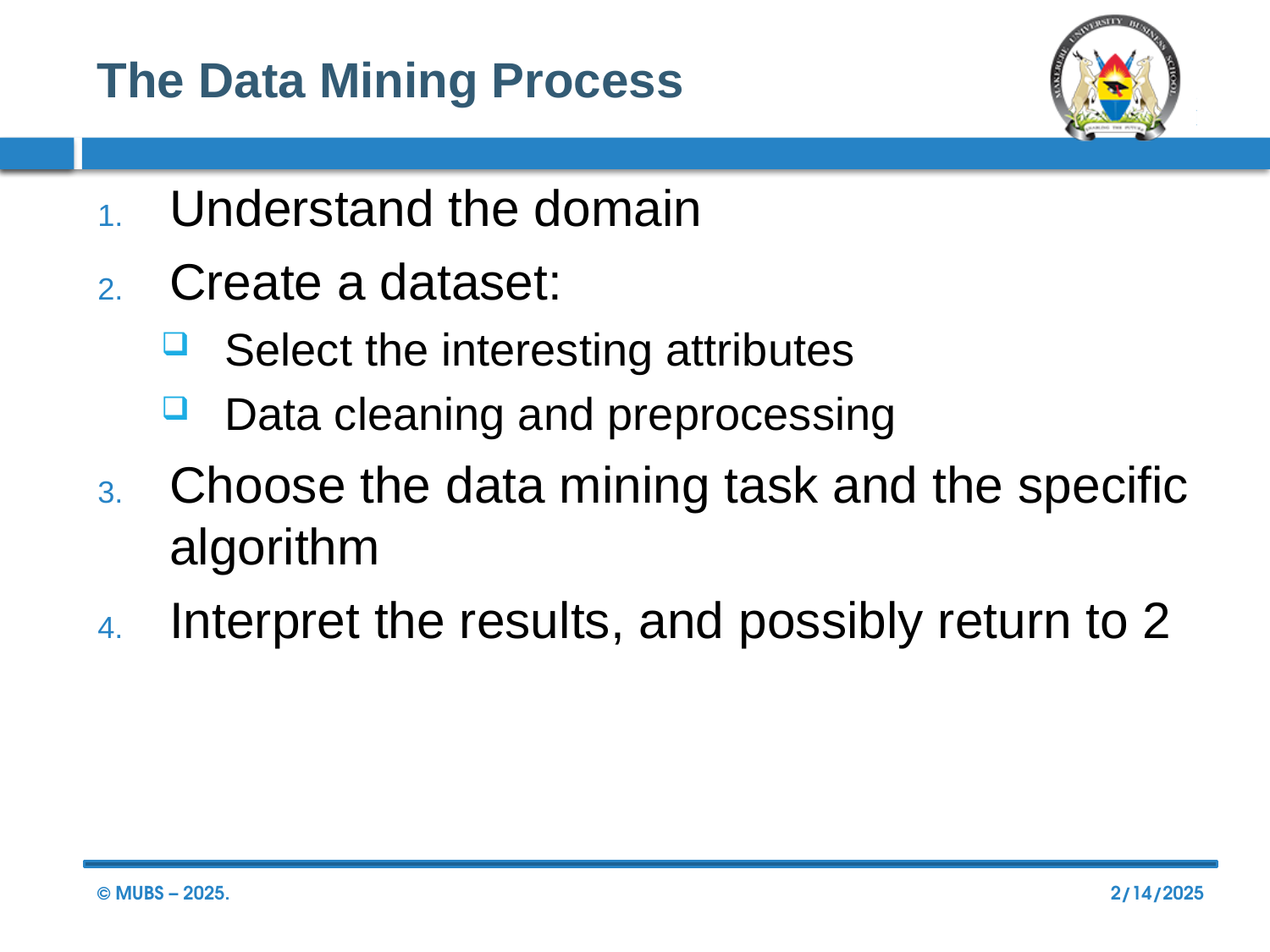

# The Data Mining Process
Understand the domain
Create a dataset:
Select the interesting attributes
Data cleaning and preprocessing
Choose the data mining task and the specific algorithm
Interpret the results, and possibly return to 2